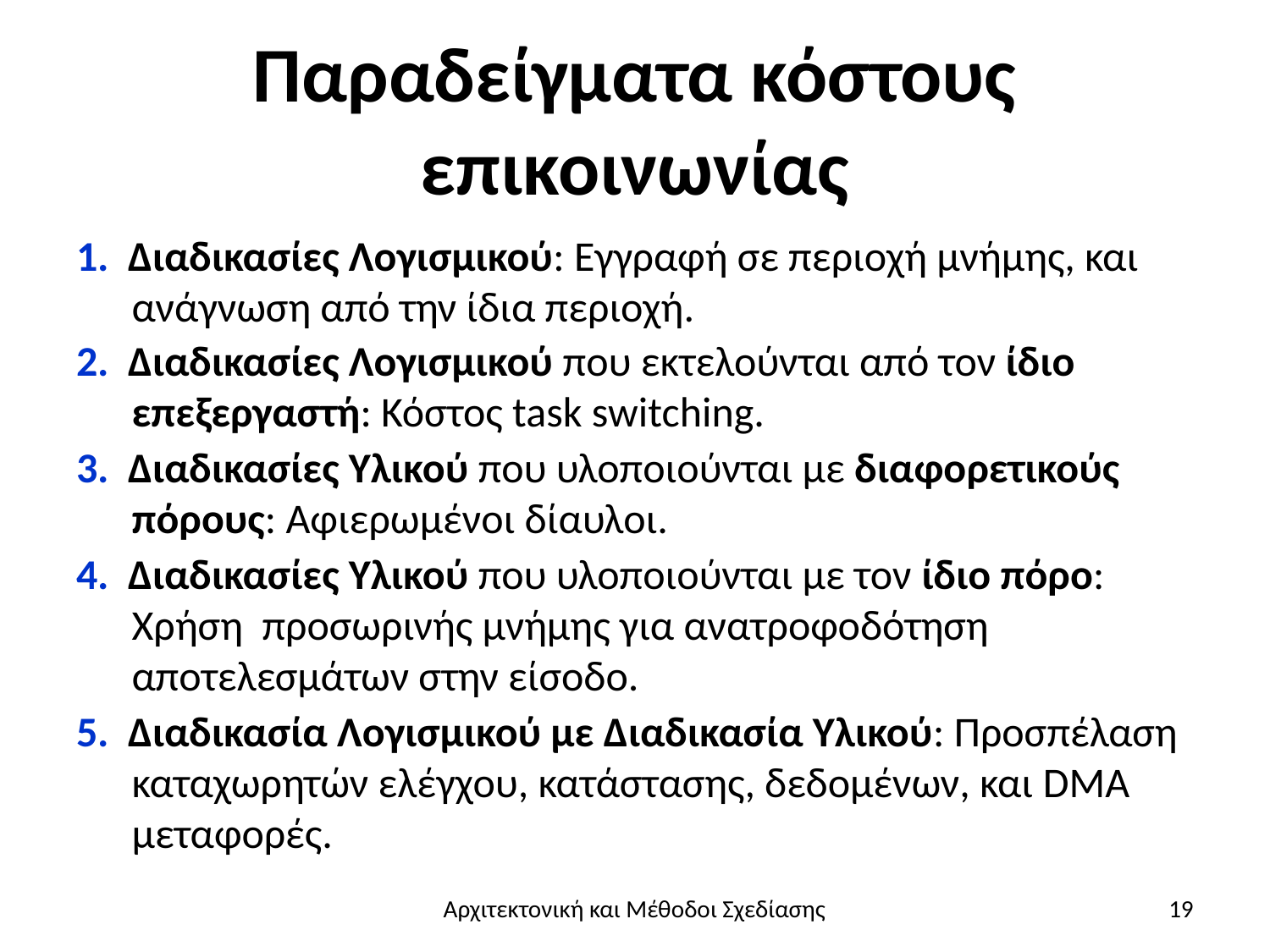

# Παραδείγματα κόστους επικοινωνίας
1.  Διαδικασίες Λογισμικού: Εγγραφή σε περιοχή μνήμης, και
ανάγνωση από την ίδια περιοχή.
2.  Διαδικασίες Λογισμικού που εκτελούνται από τον ίδιο
επεξεργαστή: Κόστος task switching.
3.  Διαδικασίες Υλικού που υλοποιούνται με διαφορετικούς
πόρους: Αφιερωμένοι δίαυλοι.
4.  Διαδικασίες Υλικού που υλοποιούνται με τον ίδιο πόρο:
Χρήση  προσωρινής μνήμης για ανατροφοδότηση αποτελεσμάτων στην είσοδο.
5.  Διαδικασία Λογισμικού με Διαδικασία Υλικού: Προσπέλαση
καταχωρητών ελέγχου, κατάστασης, δεδομένων, και DMA μεταφορές.

Αρχιτεκτονική και Μέθοδοι Σχεδίασης
19